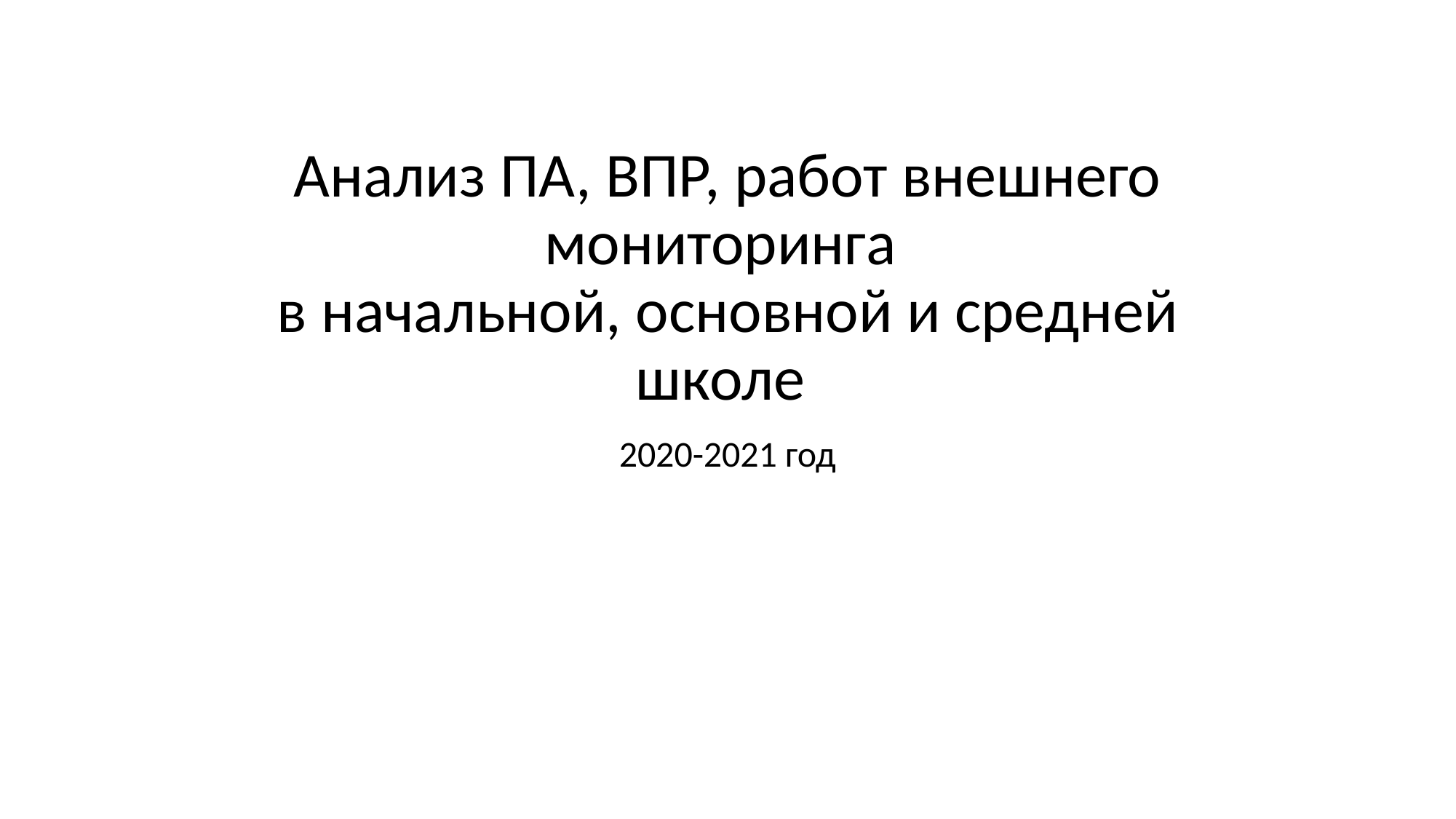

# Анализ ПА, ВПР, работ внешнего мониторинга в начальной, основной и средней школе
2020-2021 год